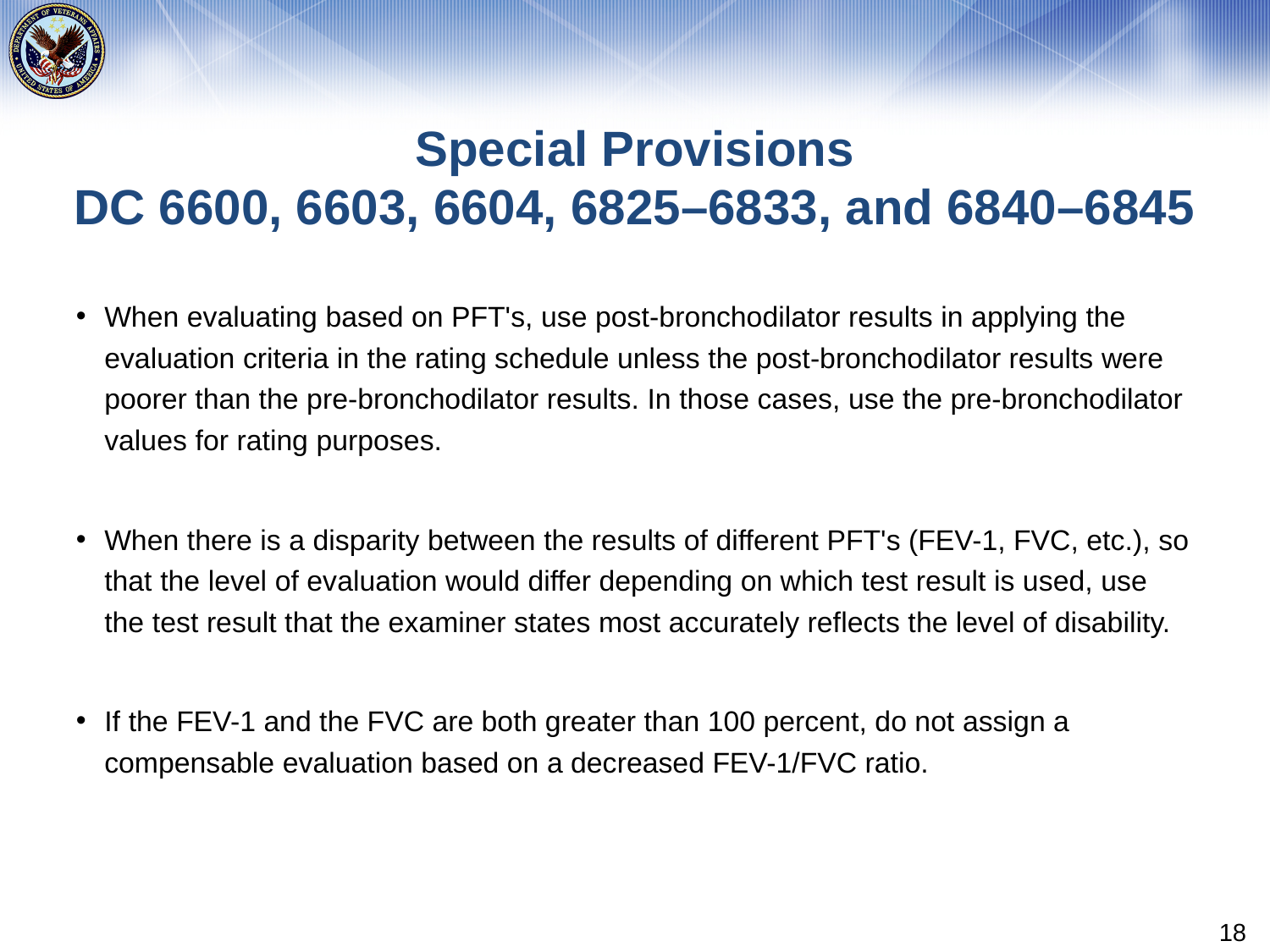

# Special Provisions DC 6600, 6603, 6604, 6825–6833, and 6840–6845
When evaluating based on PFT's, use post-bronchodilator results in applying the evaluation criteria in the rating schedule unless the post-bronchodilator results were poorer than the pre-bronchodilator results. In those cases, use the pre-bronchodilator values for rating purposes.

When there is a disparity between the results of different PFT's (FEV-1, FVC, etc.), so that the level of evaluation would differ depending on which test result is used, use the test result that the examiner states most accurately reflects the level of disability.

If the FEV-1 and the FVC are both greater than 100 percent, do not assign a compensable evaluation based on a decreased FEV-1/FVC ratio.
18